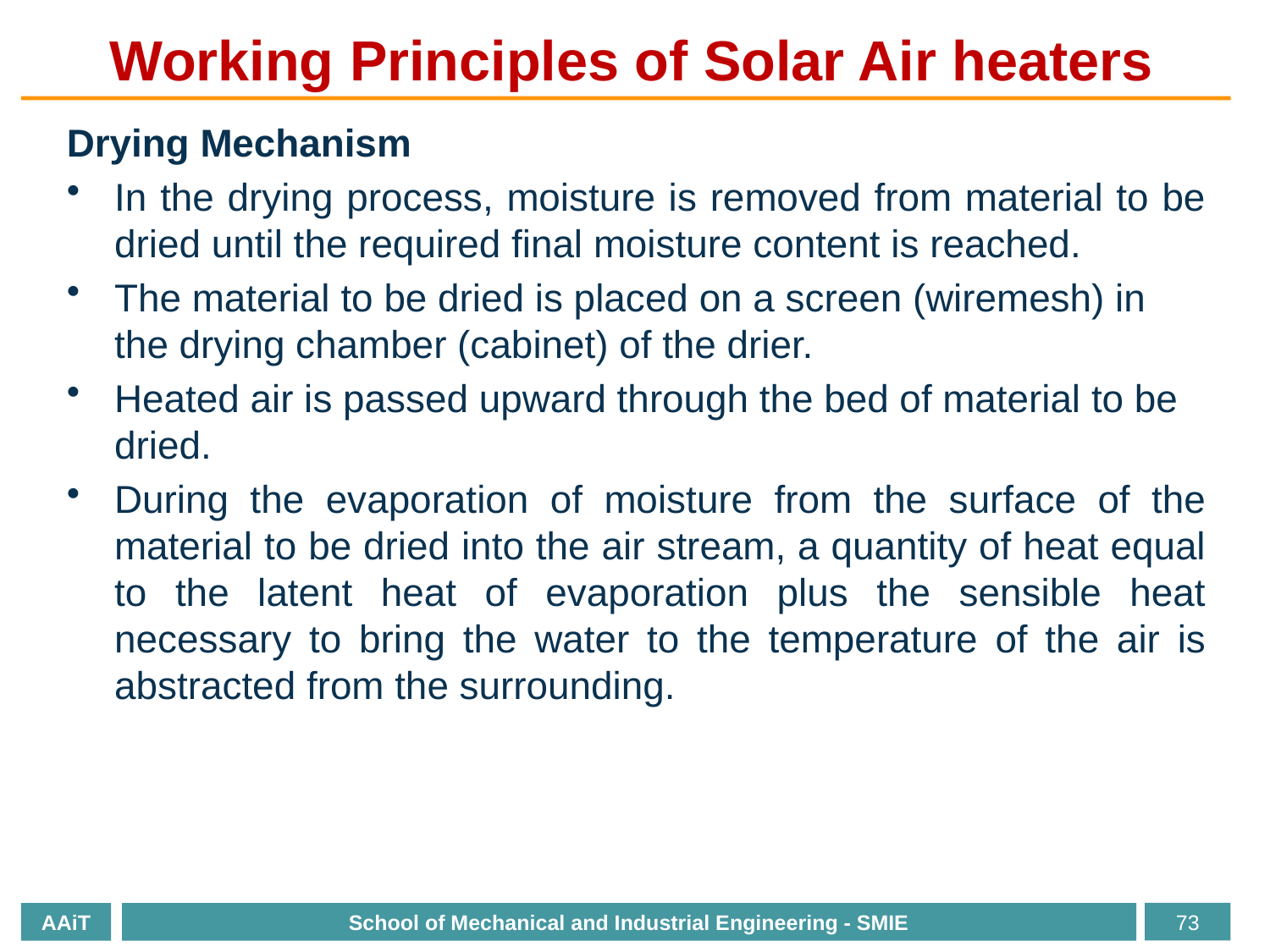

Working Principles of Solar Air heaters
Drying Mechanism
In the drying process, moisture is removed from material to be dried until the required final moisture content is reached.
The material to be dried is placed on a screen (wiremesh) in the drying chamber (cabinet) of the drier.
Heated air is passed upward through the bed of material to be dried.
During the evaporation of moisture from the surface of the material to be dried into the air stream, a quantity of heat equal to the latent heat of evaporation plus the sensible heat necessary to bring the water to the temperature of the air is abstracted from the surrounding.